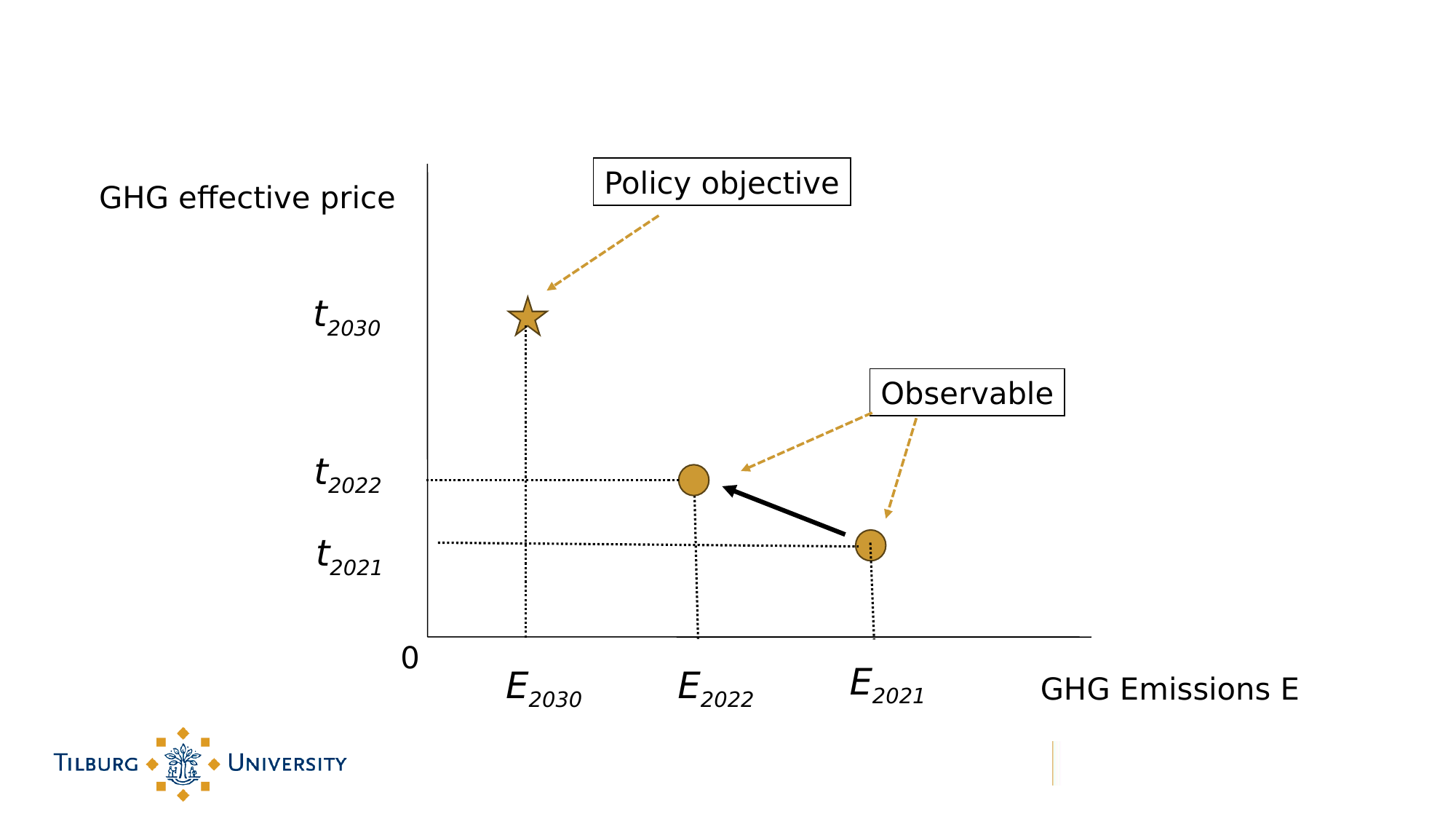

Policy objective

GHG effective price
t2030

Observable
t2022

t2021

0

E2021
E2030
E2022
GHG Emissions E
Vollebergh | 27 11 2023